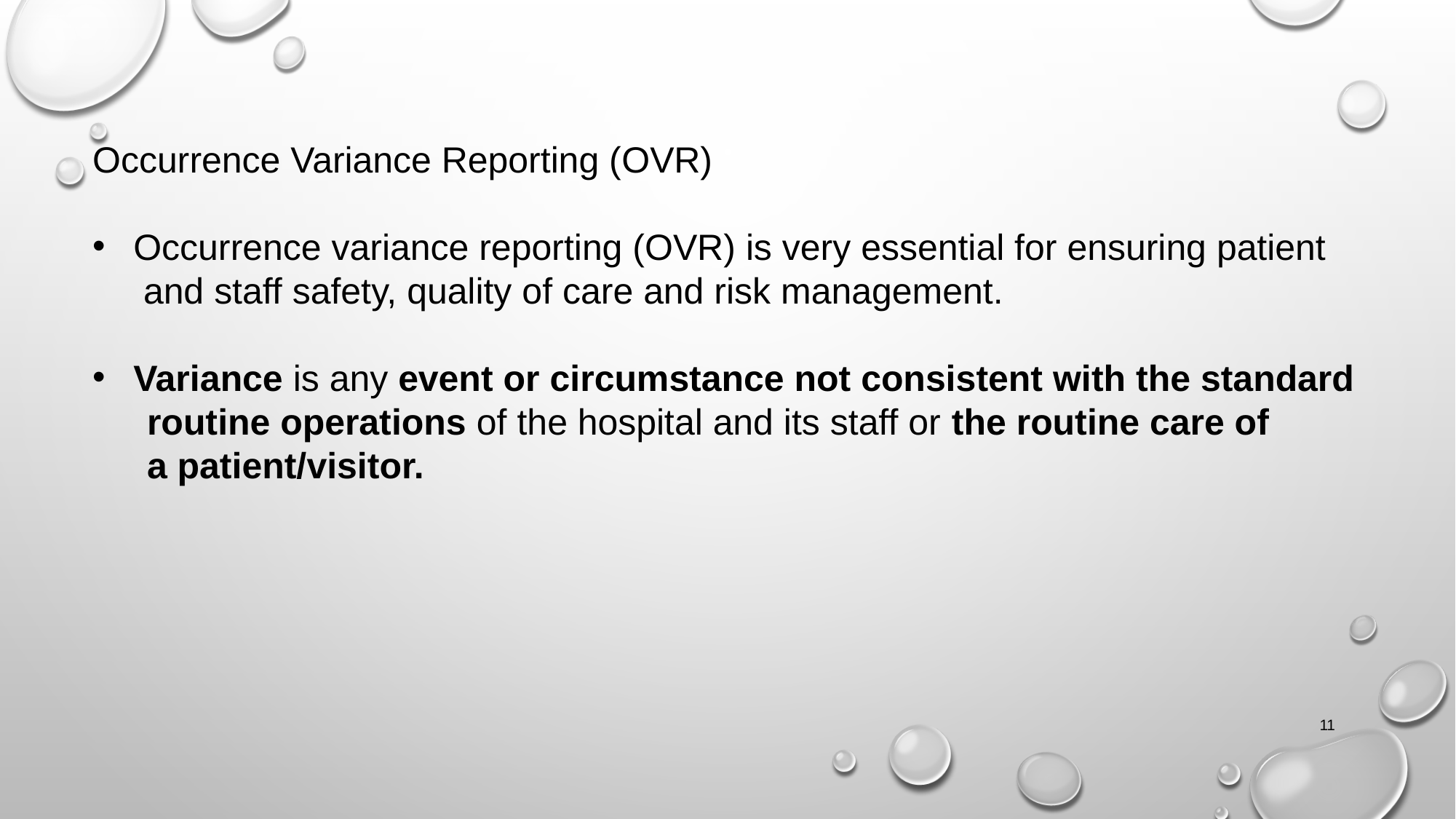

Occurrence Variance Reporting (OVR)

Occurrence variance reporting (OVR) is very essential for ensuring patient
     and staff safety, quality of care and risk management.

Variance is any event or circumstance not consistent with the standard
routine operations of the hospital and its staff or the routine care of
a patient/visitor.

11